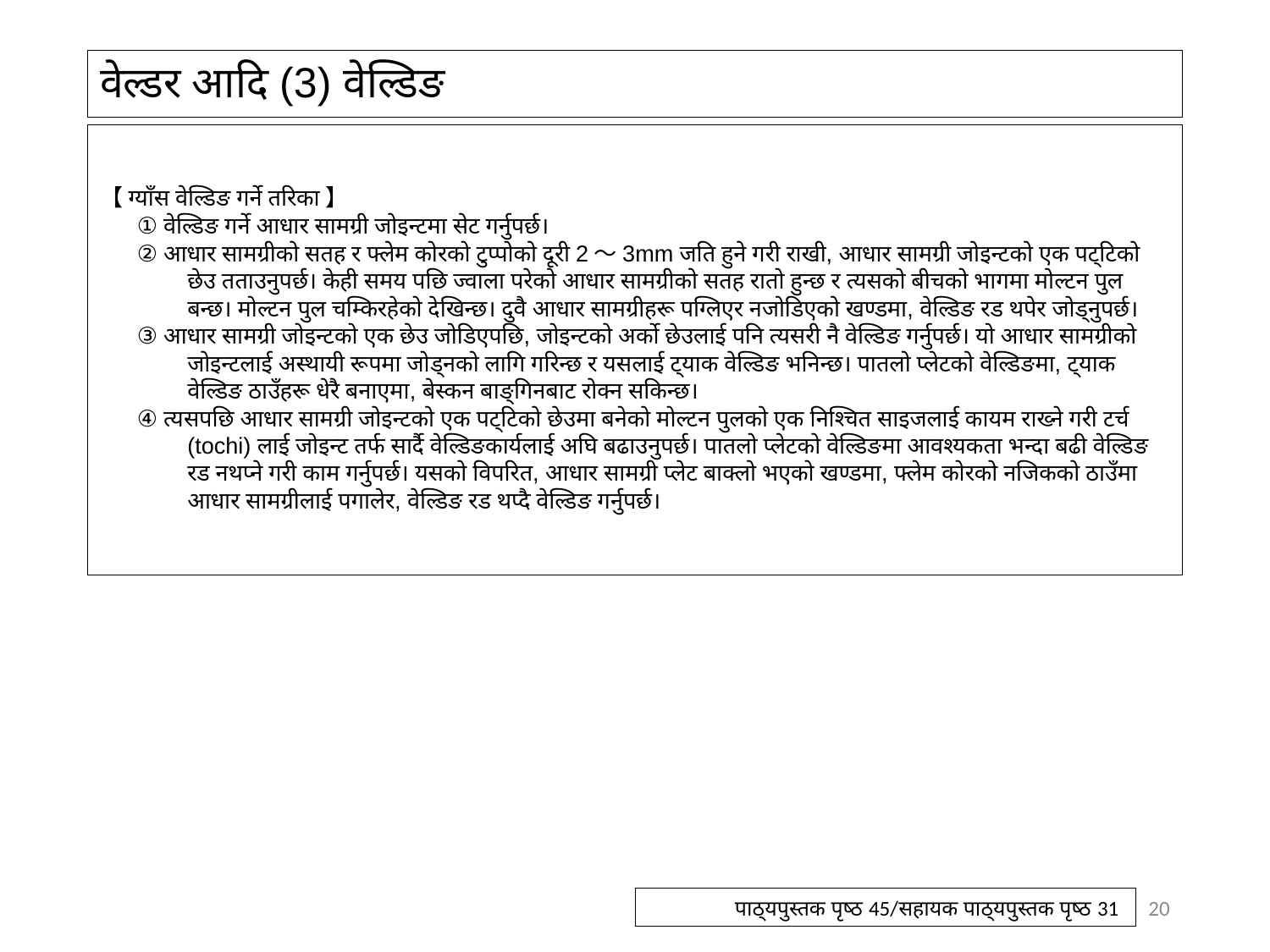

# वेल्डर आदि (3) वेल्डिङ
【ग्याँस वेल्डिङ गर्ने तरिका】
① वेल्डिङ गर्ने आधार सामग्री जोइन्टमा सेट गर्नुपर्छ।
② आधार सामग्रीको सतह र फ्लेम कोरको टुप्पोको दूरी 2～3mm जति हुने गरी राखी, आधार सामग्री जोइन्टको एक पट्टिको छेउ तताउनुपर्छ। केही समय पछि ज्वाला परेको आधार सामग्रीको सतह रातो हुन्छ र त्यसको बीचको भागमा मोल्टन पुल बन्छ। मोल्टन पुल चम्किरहेको देखिन्छ। दुवै आधार सामग्रीहरू पग्लिएर नजोडिएको खण्डमा, वेल्डिङ रड थपेर जोड्नुपर्छ।
③ आधार सामग्री जोइन्टको एक छेउ जोडिएपछि, जोइन्टको अर्को छेउलाई पनि त्यसरी नै वेल्डिङ गर्नुपर्छ। यो आधार सामग्रीको जोइन्टलाई अस्थायी रूपमा जोड्नको लागि गरिन्छ र यसलाई ट्याक वेल्डिङ भनिन्छ। पातलो प्लेटको वेल्डिङमा, ट्याक वेल्डिङ ठाउँहरू धेरै बनाएमा, बेस्कन बाङ्गिनबाट रोक्न सकिन्छ।
④ त्यसपछि आधार सामग्री जोइन्टको एक पट्टिको छेउमा बनेको मोल्टन पुलको एक निश्चित साइजलाई कायम राख्ने गरी टर्च (tochi) लाई जोइन्ट तर्फ सार्दै वेल्डिङकार्यलाई अघि बढाउनुपर्छ। पातलो प्लेटको वेल्डिङमा आवश्यकता भन्दा बढी वेल्डिङ रड नथप्ने गरी काम गर्नुपर्छ। यसको विपरित, आधार सामग्री प्लेट बाक्लो भएको खण्डमा, फ्लेम कोरको नजिकको ठाउँमा आधार सामग्रीलाई पगालेर, वेल्डिङ रड थप्दै वेल्डिङ गर्नुपर्छ।
20
पाठ्यपुस्तक पृष्ठ 45/सहायक पाठ्यपुस्तक पृष्ठ 31